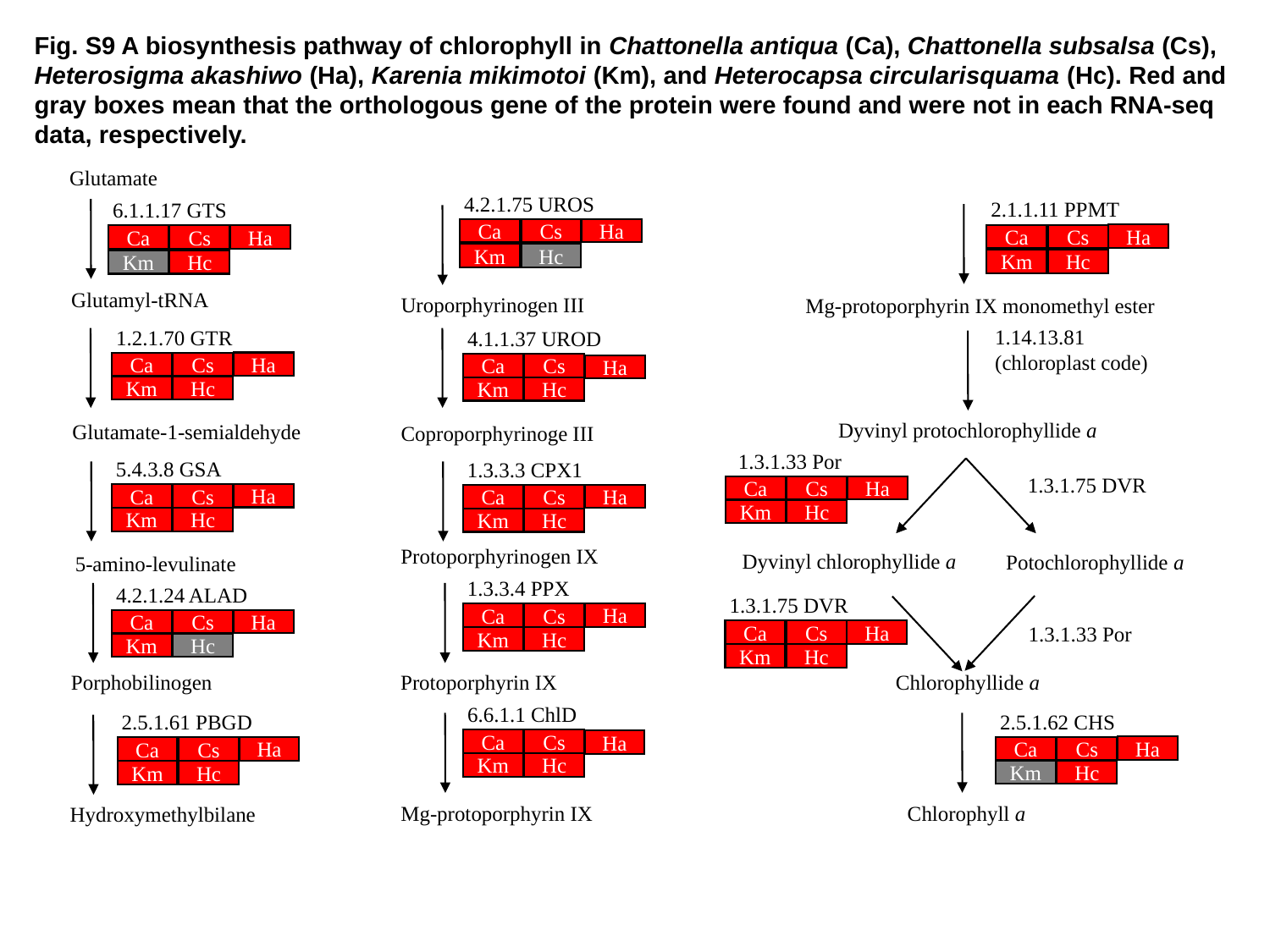

Fig. S9 A biosynthesis pathway of chlorophyll in Chattonella antiqua (Ca), Chattonella subsalsa (Cs), Heterosigma akashiwo (Ha), Karenia mikimotoi (Km), and Heterocapsa circularisquama (Hc). Red and gray boxes mean that the orthologous gene of the protein were found and were not in each RNA-seq data, respectively.
Glutamate
4.2.1.75 UROS
Ha
Ca
Cs
Km
Hc
2.1.1.11 PPMT
Ha
Ca
Cs
Km
Hc
6.1.1.17 GTS
Ha
Ca
Cs
Km
Hc
Mg-protoporphyrin IX monomethyl ester
Dyvinyl protochlorophyllide a
Dyvinyl chlorophyllide a
Potochlorophyllide a
Chlorophyllide a
Chlorophyll a
Uroporphyrinogen III
Coproporphyrinoge III
Protoporphyrinogen IX
Protoporphyrin IX
Mg-protoporphyrin IX
Glutamyl-tRNA
1.14.13.81
(chloroplast code)
1.2.1.70 GTR
Ha
Ca
Cs
Km
Hc
4.1.1.37 UROD
Ca
Cs
Ha
Km
Hc
Glutamate-1-semialdehyde
1.3.1.33 Por
Ha
Ca
Cs
Km
Hc
5.4.3.8 GSA
Ha
Ca
Cs
Km
Hc
1.3.3.3 CPX1
Ha
Ca
Cs
Km
Hc
1.3.1.75 DVR
5-amino-levulinate
1.3.3.4 PPX
Ha
Ca
Cs
Km
Hc
4.2.1.24 ALAD
Ha
Ca
Cs
Km
Hc
1.3.1.75 DVR
Ha
Ca
Cs
Km
Hc
1.3.1.33 Por
Porphobilinogen
6.6.1.1 ChlD
Ca
Cs
Ha
Km
Hc
2.5.1.62 CHS
Ha
Ca
Cs
Km
Hc
2.5.1.61 PBGD
Ha
Ca
Cs
Km
Hc
Hydroxymethylbilane